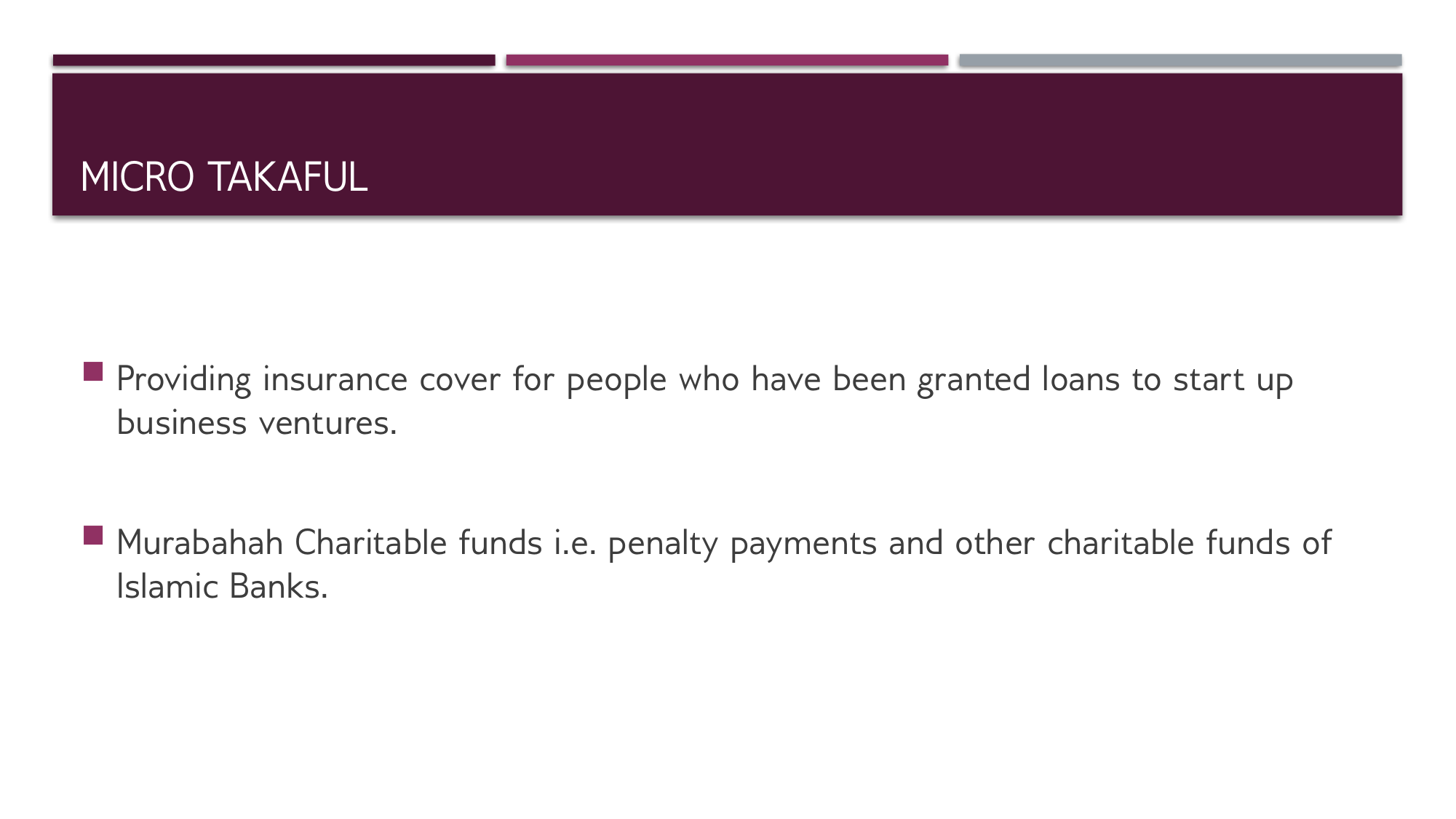

# Micro Takaful
Providing insurance cover for people who have been granted loans to start up business ventures.

Murabahah Charitable funds i.e. penalty payments and other charitable funds of Islamic Banks.